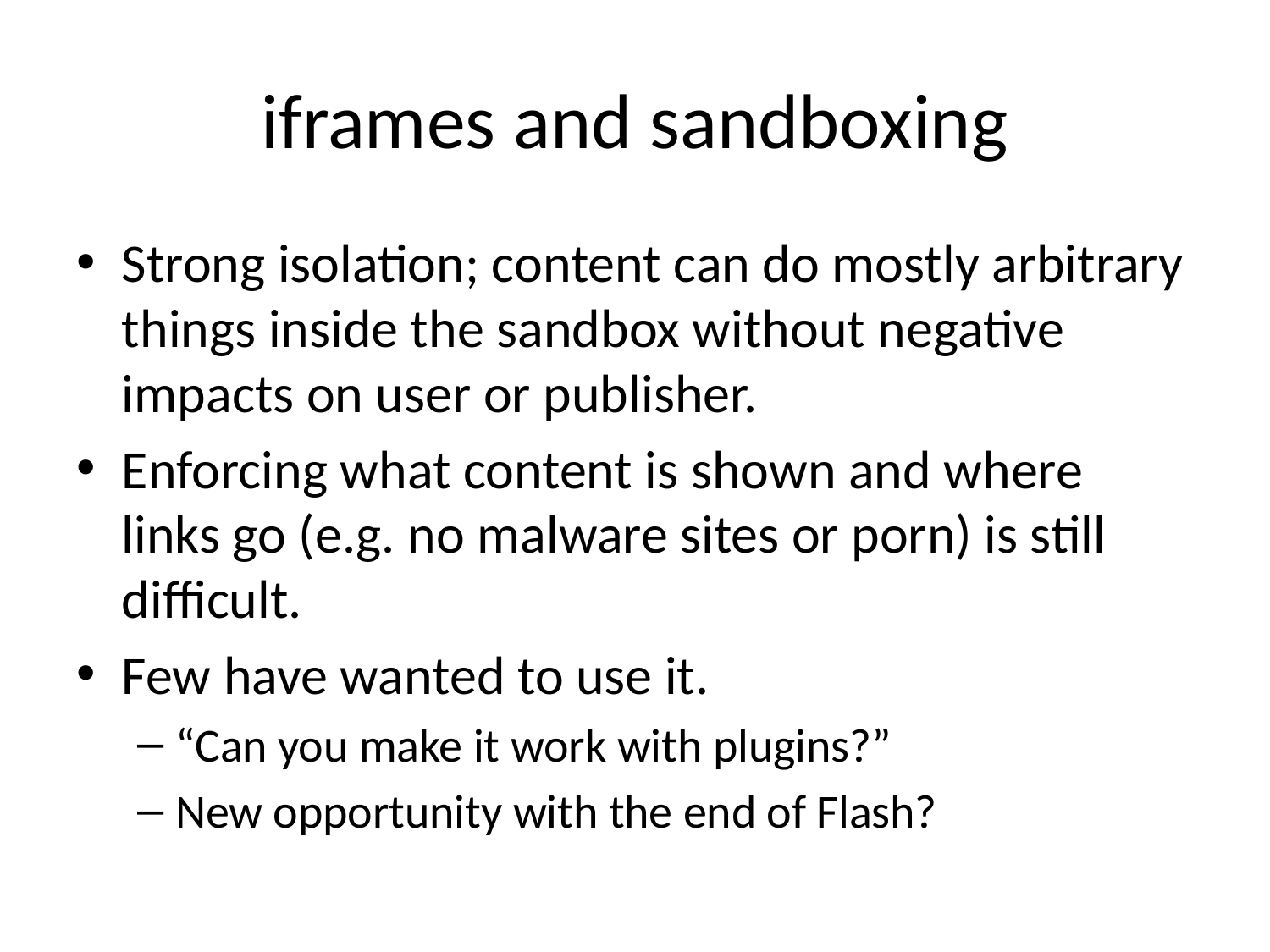

# iframes and sandboxing
Strong isolation; content can do mostly arbitrary things inside the sandbox without negative impacts on user or publisher.
Enforcing what content is shown and where links go (e.g. no malware sites or porn) is still difficult.
Few have wanted to use it.
“Can you make it work with plugins?”
New opportunity with the end of Flash?